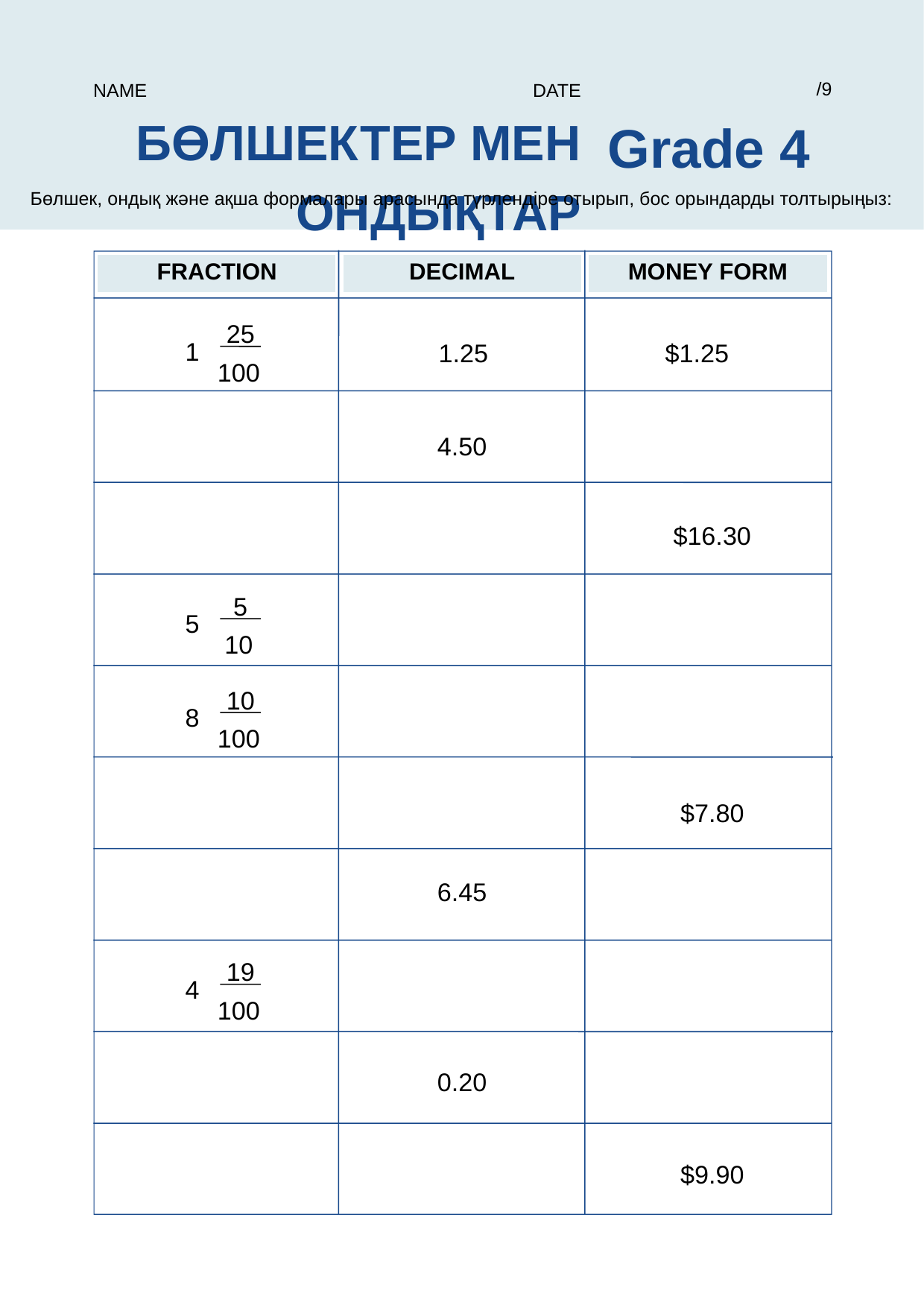

/9
NAME
DATE
БӨЛШЕКТЕР МЕН ОНДЫҚТАР
Grade 4
Бөлшек, ондық және ақша формалары арасында түрлендіре отырып, бос орындарды толтырыңыз:

FRACTION
DECIMAL
MONEY FORM

25
1
1.25
$1.25

100

4.50

$16.30

5
5

10

10
8

100

$7.80

6.45

19
4

100

0.20

$9.90